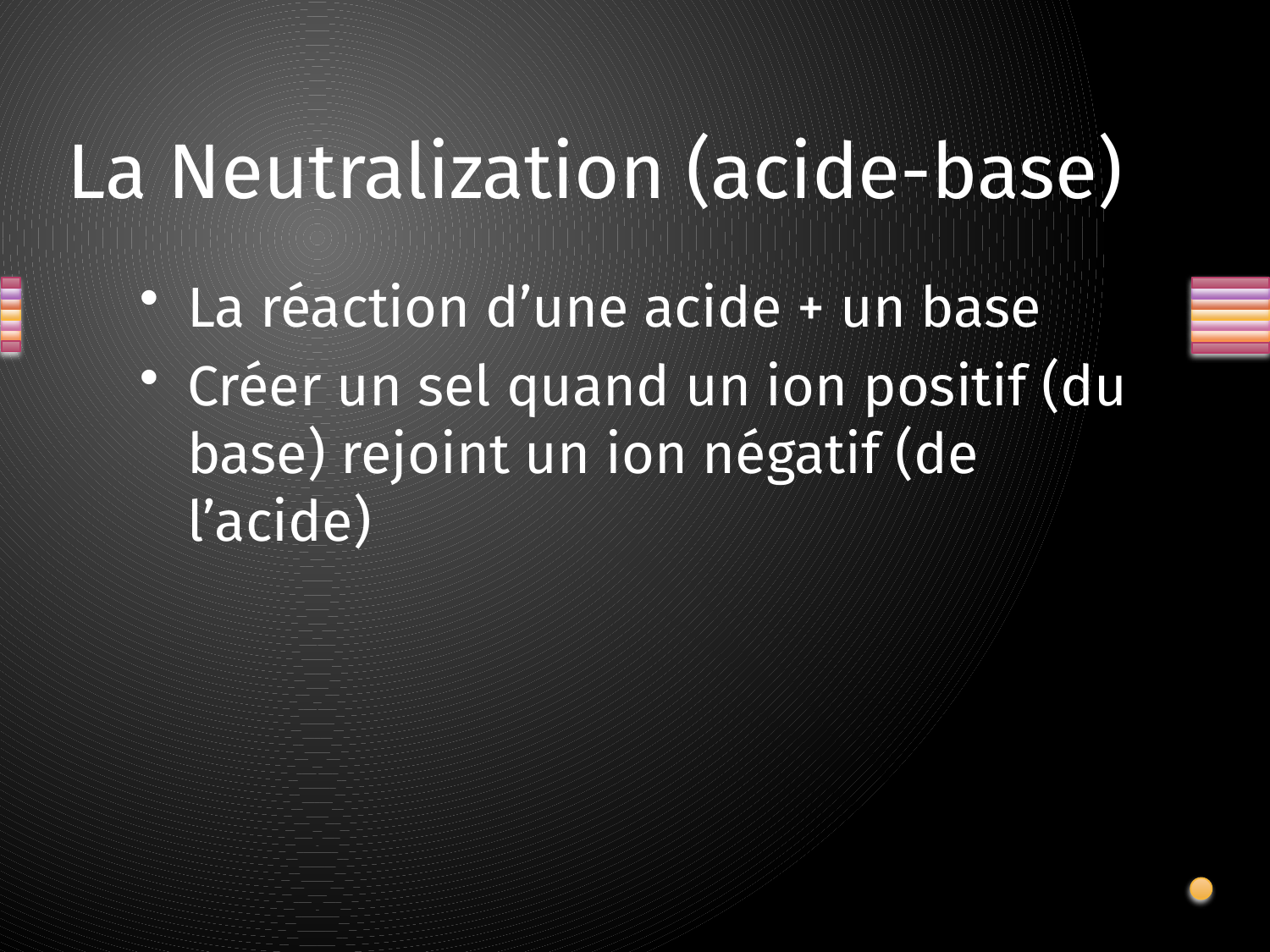

# La Neutralization (acide-base)

La réaction d’une acide + un base
Créer un sel quand un ion positif (du base) rejoint un ion négatif (de l’acide)